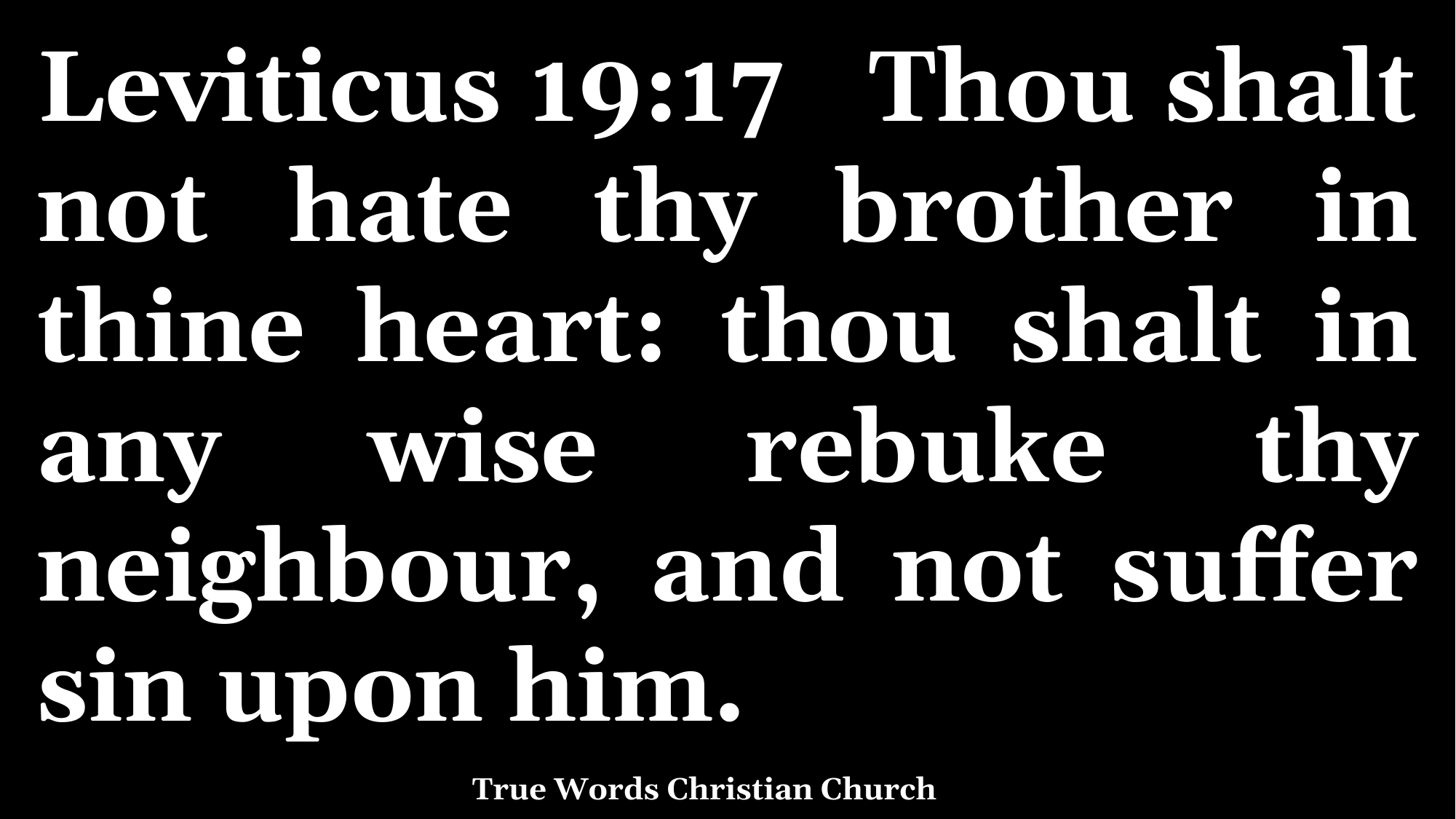

Leviticus 19:17   Thou shalt not hate thy brother in thine heart: thou shalt in any wise rebuke thy neighbour, and not suffer sin upon him.
True Words Christian Church